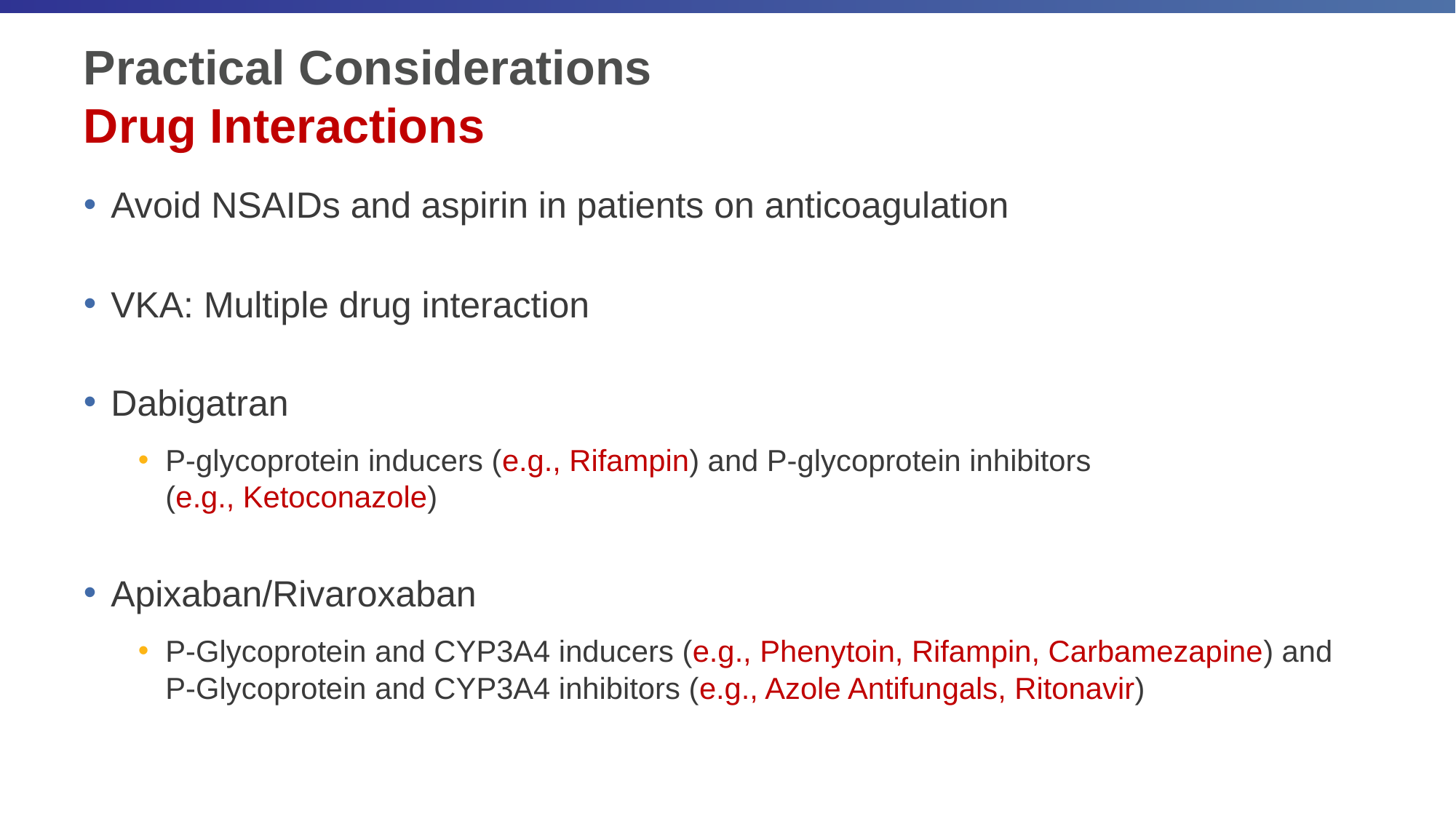

# Practical Considerations Drug Interactions
Avoid NSAIDs and aspirin in patients on anticoagulation

VKA: Multiple drug interaction

Dabigatran
P-glycoprotein inducers (e.g., Rifampin) and P-glycoprotein inhibitors
(e.g., Ketoconazole)

Apixaban/Rivaroxaban
P-Glycoprotein and CYP3A4 inducers (e.g., Phenytoin, Rifampin, Carbamezapine) and P-Glycoprotein and CYP3A4 inhibitors (e.g., Azole Antifungals, Ritonavir)